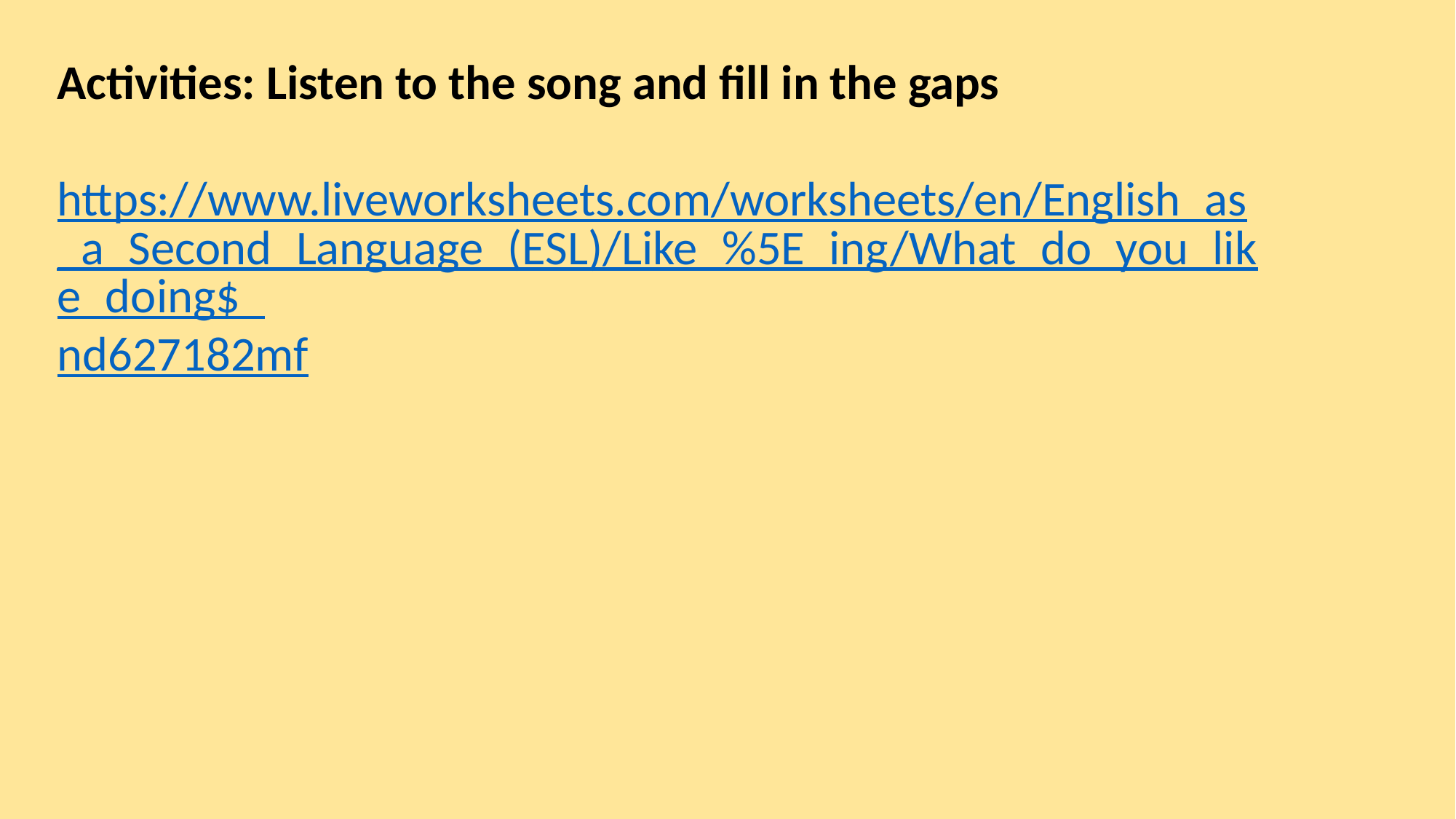

#
Activities: Listen to the song and fill in the gaps

https://www.liveworksheets.com/worksheets/en/English_as_a_Second_Language_(ESL)/Like_%5E_ing/What_do_you_like_doing$_nd627182mf